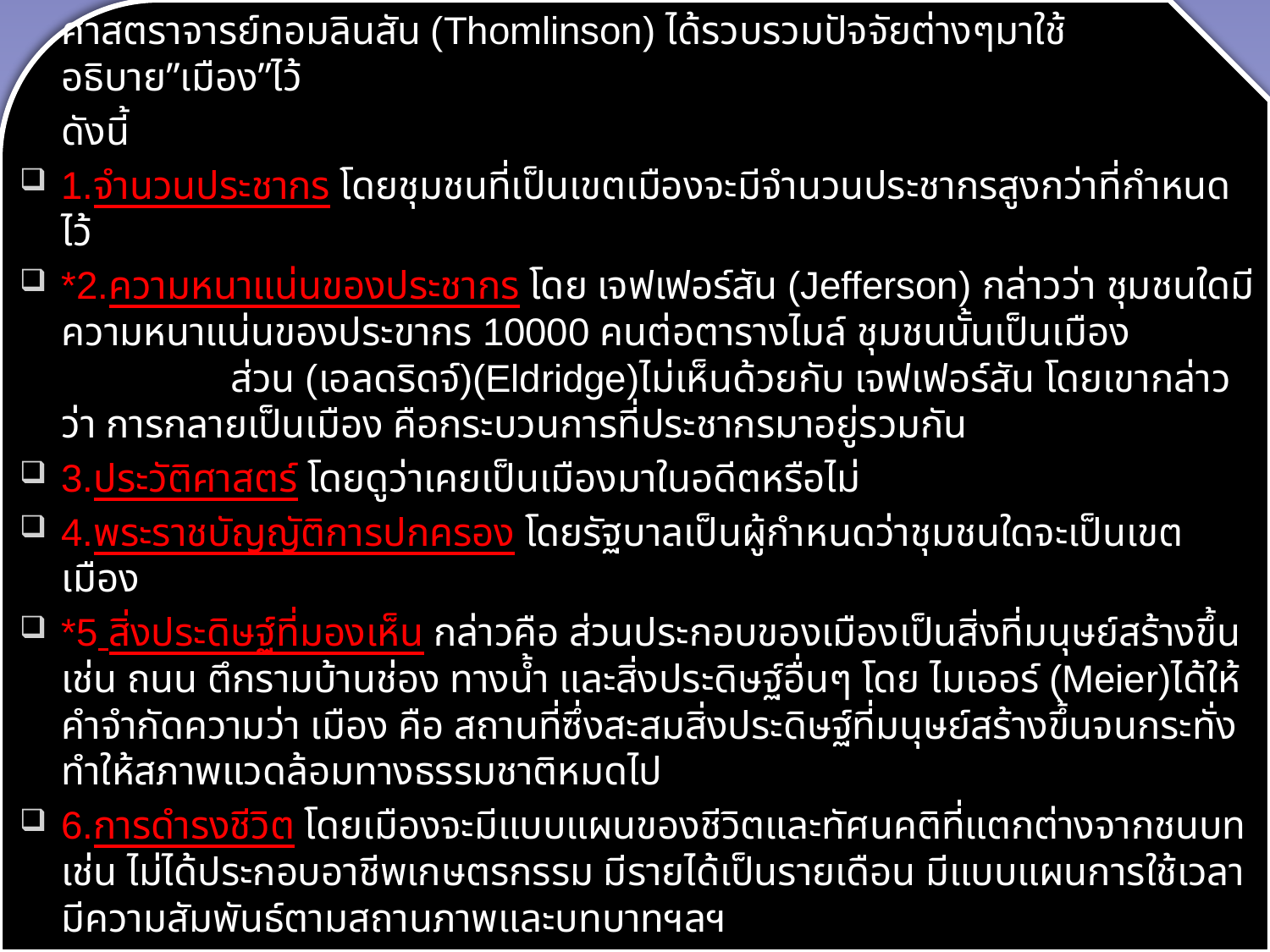

ศาสตราจารย์ทอมลินสัน (Thomlinson) ได้รวบรวมปัจจัยต่างๆมาใช้อธิบาย”เมือง”ไว้
	ดังนี้
1.จำนวนประชากร โดยชุมชนที่เป็นเขตเมืองจะมีจำนวนประชากรสูงกว่าที่กำหนดไว้
*2.ความหนาแน่นของประชากร โดย เจฟเฟอร์สัน (Jefferson) กล่าวว่า ชุมชนใดมีความหนาแน่นของประขากร 10000 คนต่อตารางไมล์ ชุมชนนั้นเป็นเมือง                              ส่วน (เอลดริดจ์)(Eldridge)ไม่เห็นด้วยกับ เจฟเฟอร์สัน โดยเขากล่าวว่า การกลายเป็นเมือง คือกระบวนการที่ประชากรมาอยู่รวมกัน
3.ประวัติศาสตร์ โดยดูว่าเคยเป็นเมืองมาในอดีตหรือไม่
4.พระราชบัญญัติการปกครอง โดยรัฐบาลเป็นผู้กำหนดว่าชุมชนใดจะเป็นเขตเมือง
*5 สิ่งประดิษฐ์ที่มองเห็น กล่าวคือ ส่วนประกอบของเมืองเป็นสิ่งที่มนุษย์สร้างขึ้น เช่น ถนน ตึกรามบ้านช่อง ทางน้ำ และสิ่งประดิษฐ์อื่นๆ โดย ไมเออร์ (Meier)ได้ให้คำจำกัดความว่า เมือง คือ สถานที่ซึ่งสะสมสิ่งประดิษฐ์ที่มนุษย์สร้างขึ้นจนกระทั่งทำให้สภาพแวดล้อมทางธรรมชาติหมดไป
6.การดำรงชีวิต โดยเมืองจะมีแบบแผนของชีวิตและทัศนคติที่แตกต่างจากชนบท เช่น ไม่ได้ประกอบอาชีพเกษตรกรรม มีรายได้เป็นรายเดือน มีแบบแผนการใช้เวลา มีความสัมพันธ์ตามสถานภาพและบทบาทฯลฯ